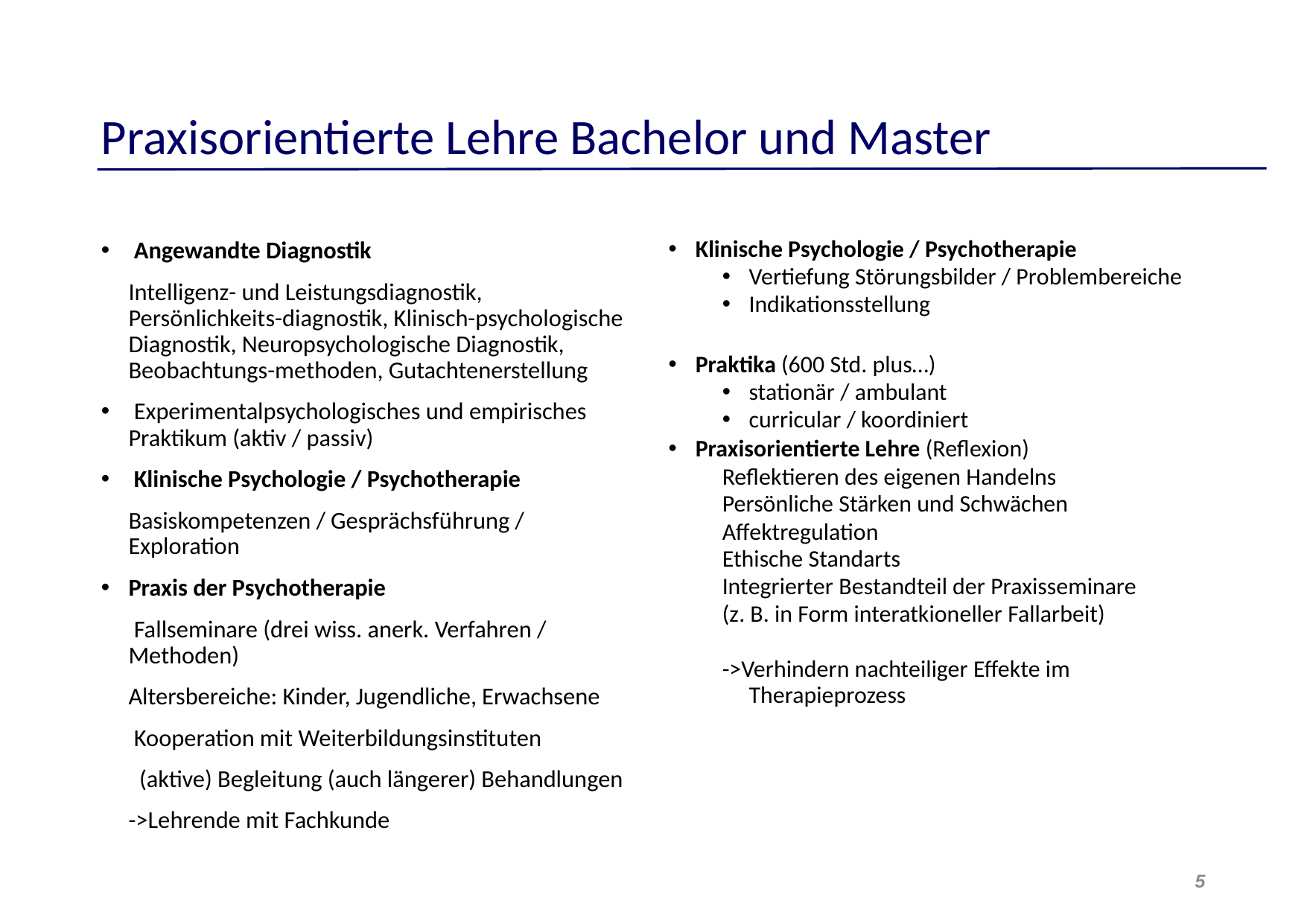

# Praxisorientierte Lehre Bachelor und Master

Klinische Psychologie / Psychotherapie
Vertiefung Störungsbilder / Problembereiche
Indikationsstellung

Praktika (600 Std. plus…)
stationär / ambulant
curricular / koordiniert
Praxisorientierte Lehre (Reflexion)
Reflektieren des eigenen Handelns
Persönliche Stärken und Schwächen
Affektregulation
Ethische Standarts
Integrierter Bestandteil der Praxisseminare
(z. B. in Form interatkioneller Fallarbeit)

->Verhindern nachteiliger Effekte im Therapieprozess

 Angewandte Diagnostik
	Intelligenz- und Leistungsdiagnostik, Persönlichkeits-diagnostik, Klinisch-psychologische Diagnostik, Neuropsychologische Diagnostik, Beobachtungs-methoden, Gutachtenerstellung
 Experimentalpsychologisches und empirisches Praktikum (aktiv / passiv)
 Klinische Psychologie / Psychotherapie
	Basiskompetenzen / Gesprächsführung / Exploration
Praxis der Psychotherapie
	 Fallseminare (drei wiss. anerk. Verfahren / Methoden)
	Altersbereiche: Kinder, Jugendliche, Erwachsene
	 Kooperation mit Weiterbildungsinstituten
	  (aktive) Begleitung (auch längerer) Behandlungen
	->Lehrende mit Fachkunde
5